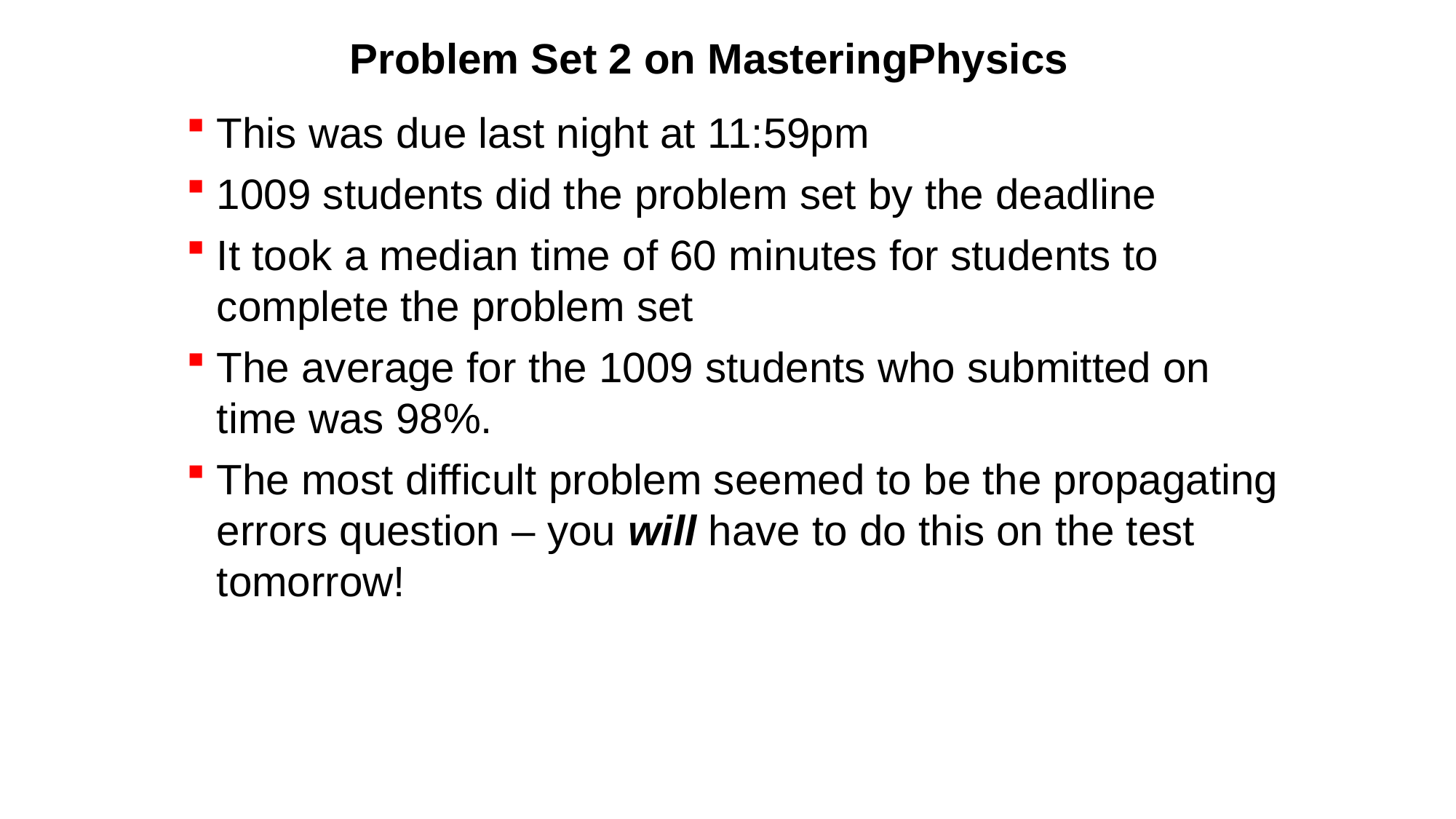

# Problem Set 2 on MasteringPhysics
This was due last night at 11:59pm
1009 students did the problem set by the deadline
It took a median time of 60 minutes for students to complete the problem set
The average for the 1009 students who submitted on time was 98%.
The most difficult problem seemed to be the propagating errors question – you will have to do this on the test tomorrow!